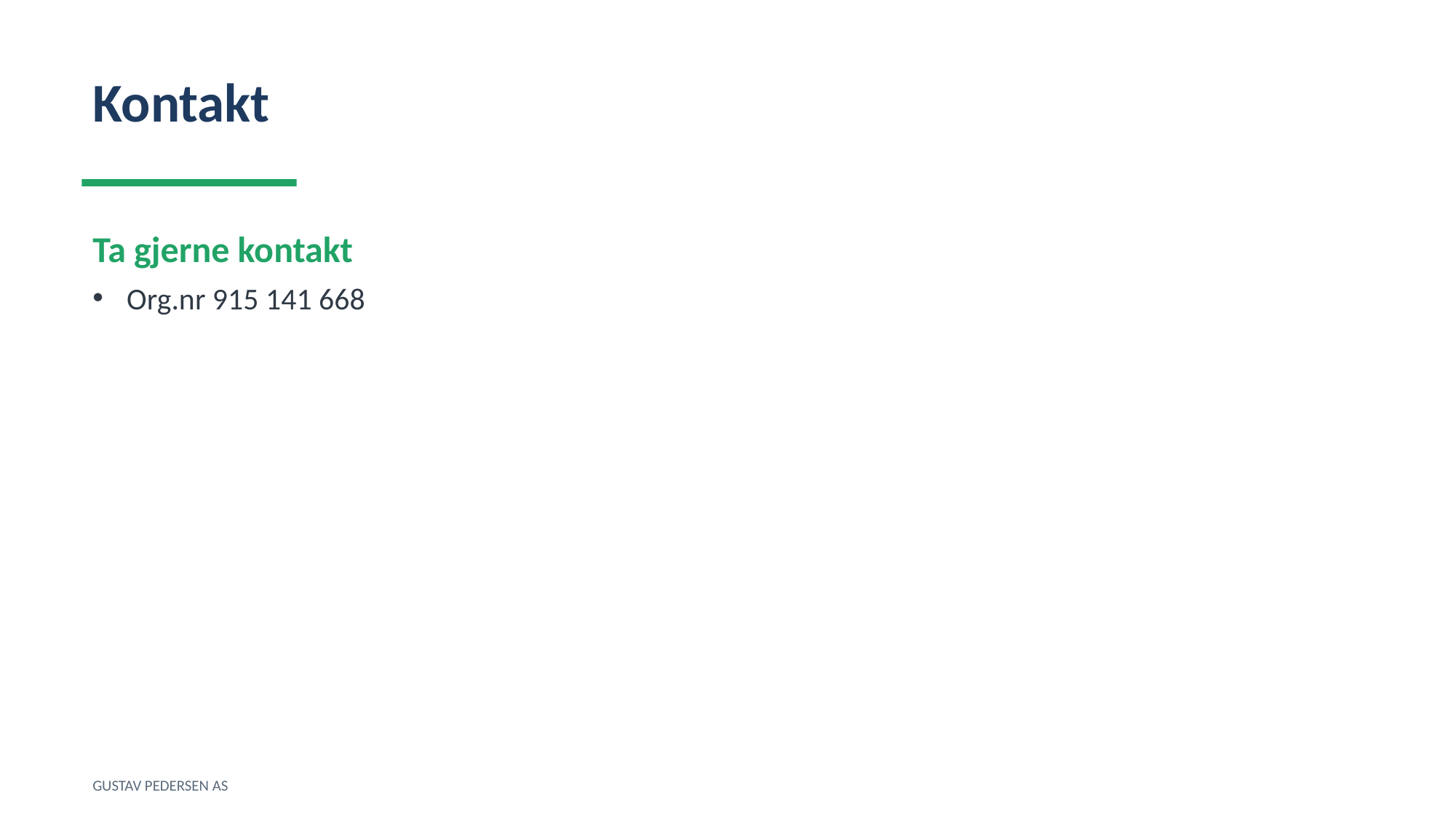

Kontakt

Ta gjerne kontakt
Org.nr 915 141 668
GUSTAV PEDERSEN AS